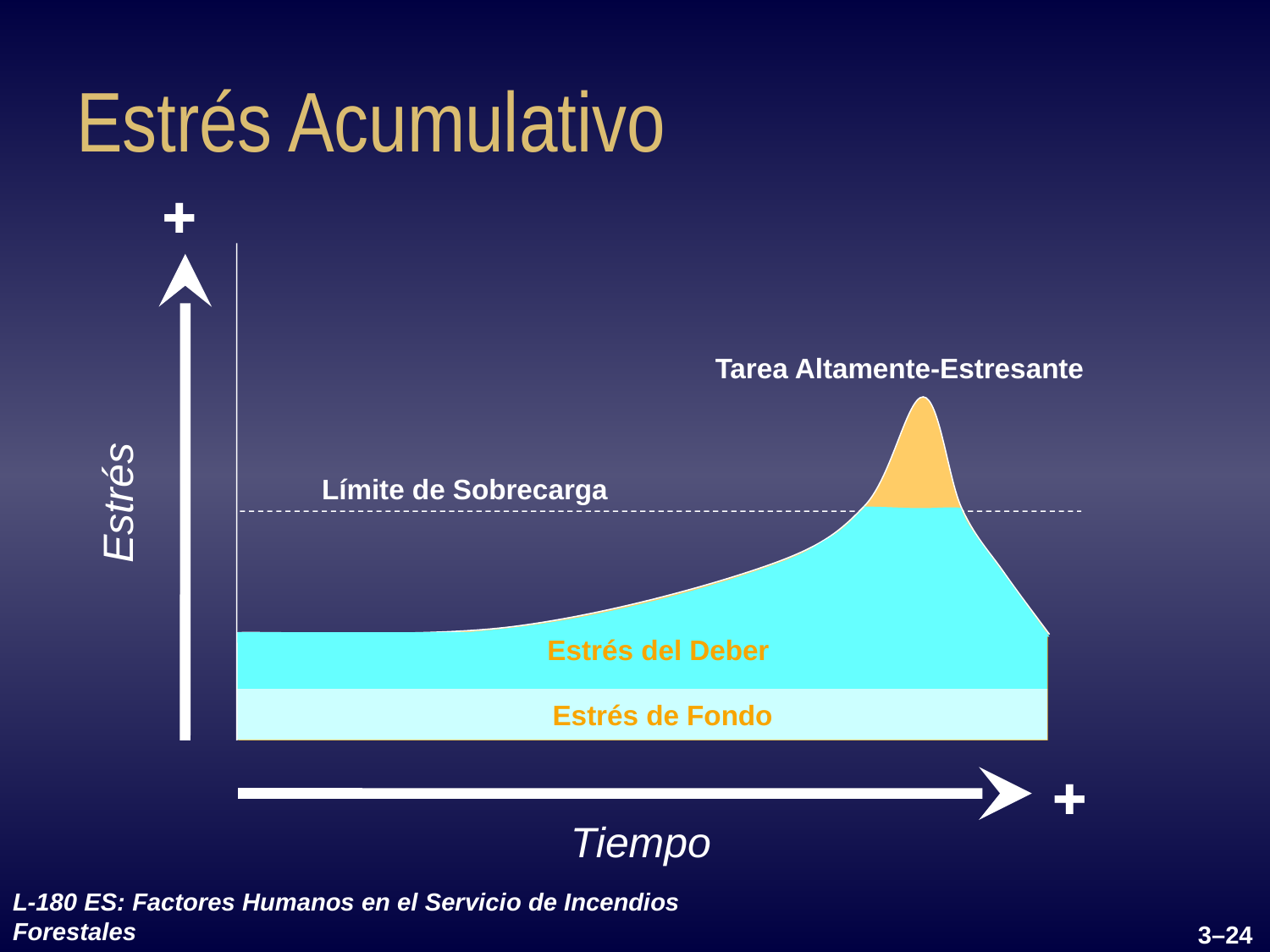

# Estrés Acumulativo
+

Tarea Altamente-Estresante

Límite de Sobrecarga
Estrés

Estrés del Deber

Estrés de Fondo
+

Tiempo
L-180 ES: Factores Humanos en el Servicio de Incendios Forestales